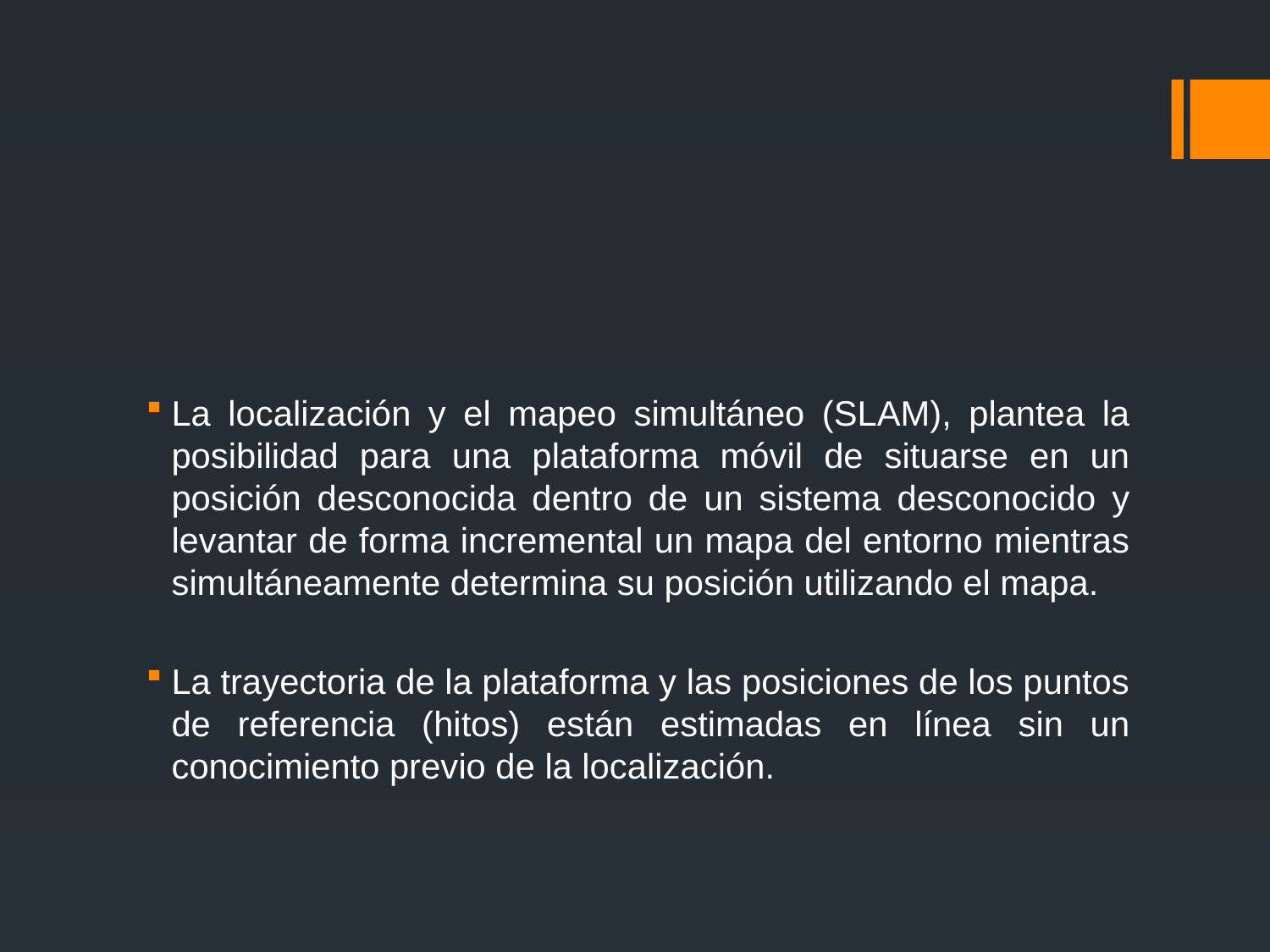

#
La localización y el mapeo simultáneo (SLAM), plantea la posibilidad para una plataforma móvil de situarse en un posición desconocida dentro de un sistema desconocido y levantar de forma incremental un mapa del entorno mientras simultáneamente determina su posición utilizando el mapa.

La trayectoria de la plataforma y las posiciones de los puntos de referencia (hitos) están estimadas en línea sin un conocimiento previo de la localización.